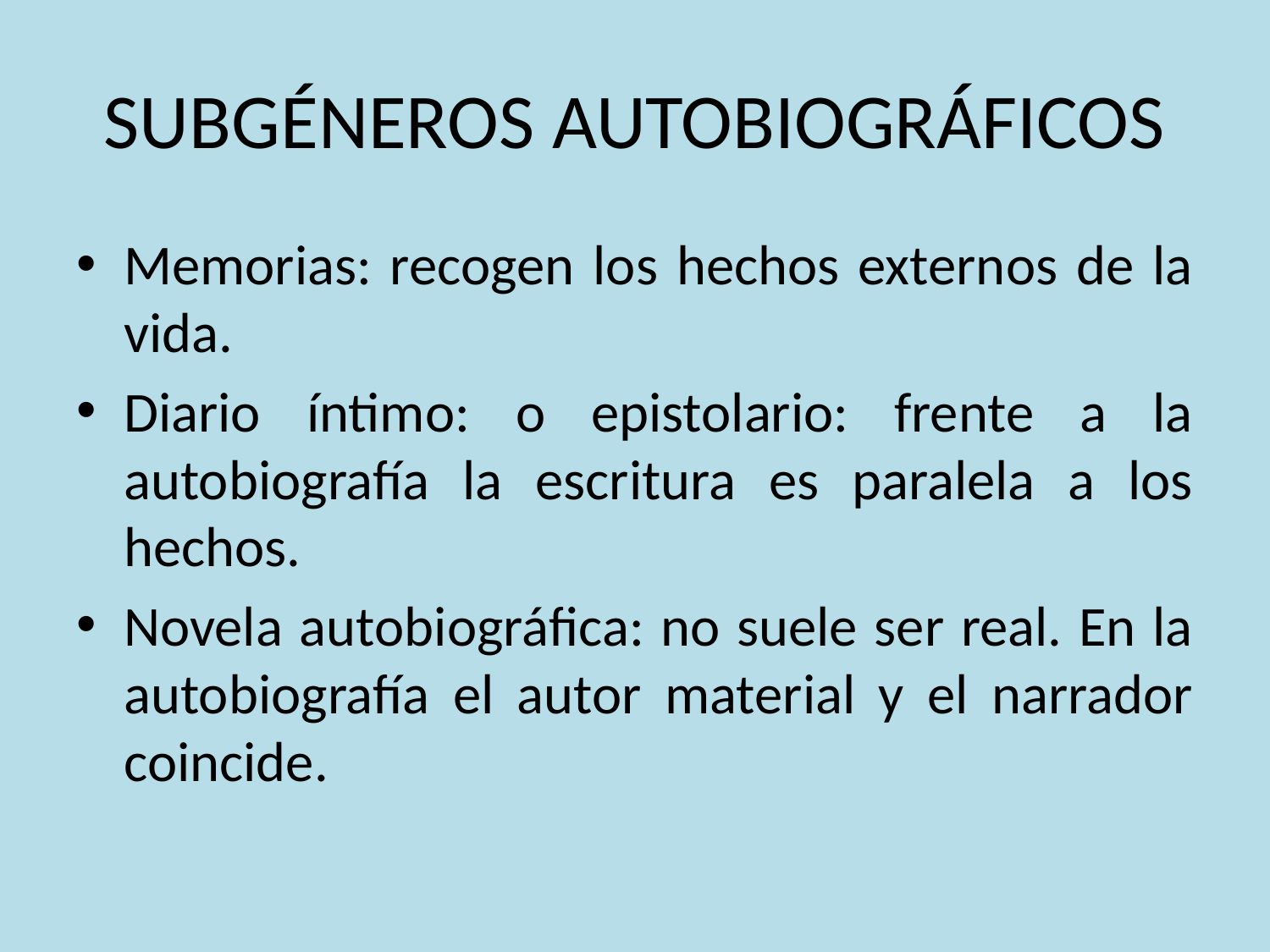

# SUBGÉNEROS AUTOBIOGRÁFICOS
Memorias: recogen los hechos externos de la vida.
Diario íntimo: o epistolario: frente a la autobiografía la escritura es paralela a los hechos.
Novela autobiográfica: no suele ser real. En la autobiografía el autor material y el narrador coincide.